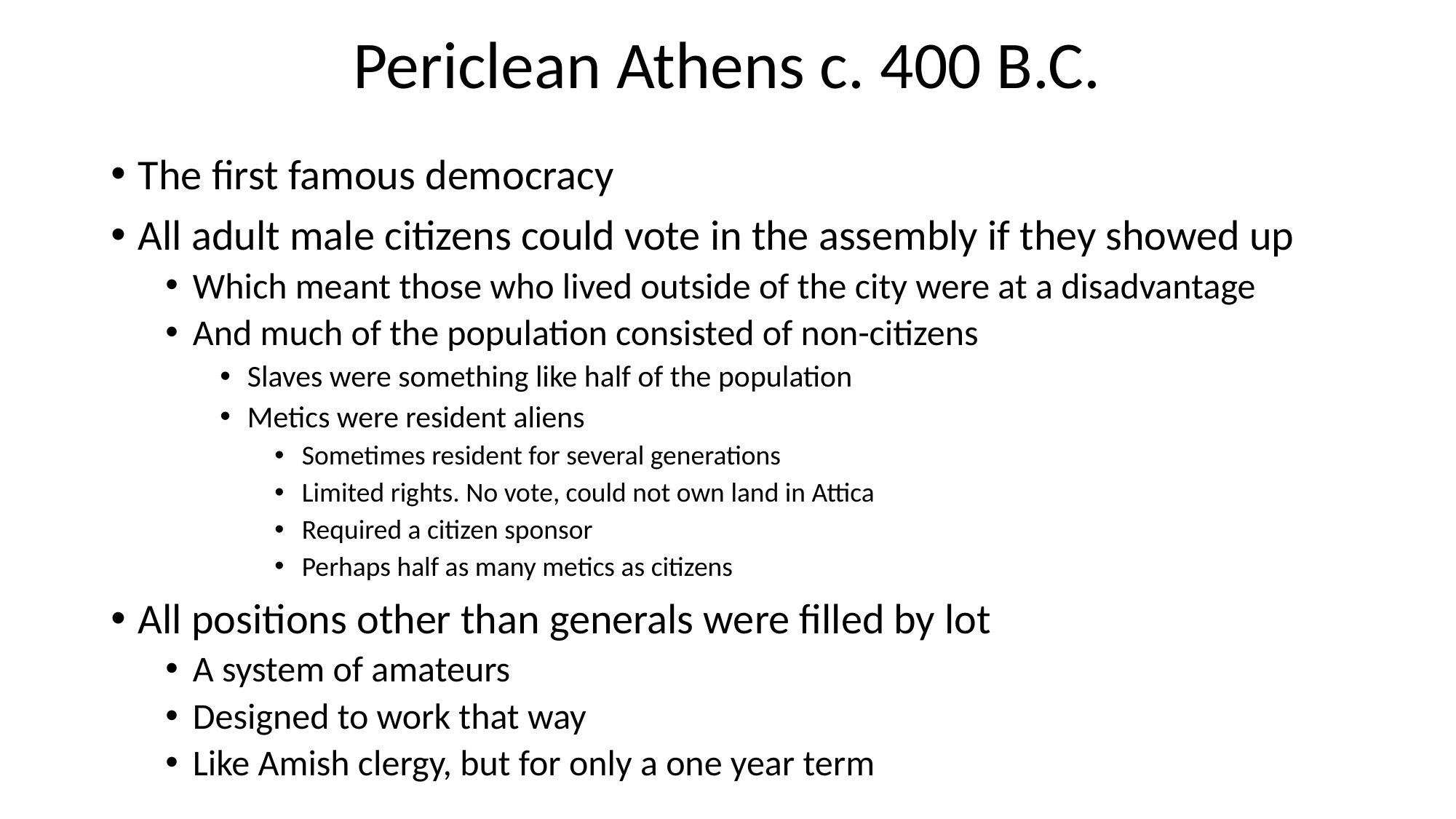

# Periclean Athens c. 400 B.C.
The first famous democracy
All adult male citizens could vote in the assembly if they showed up
Which meant those who lived outside of the city were at a disadvantage
And much of the population consisted of non-citizens
Slaves were something like half of the population
Metics were resident aliens
Sometimes resident for several generations
Limited rights. No vote, could not own land in Attica
Required a citizen sponsor
Perhaps half as many metics as citizens
All positions other than generals were filled by lot
A system of amateurs
Designed to work that way
Like Amish clergy, but for only a one year term